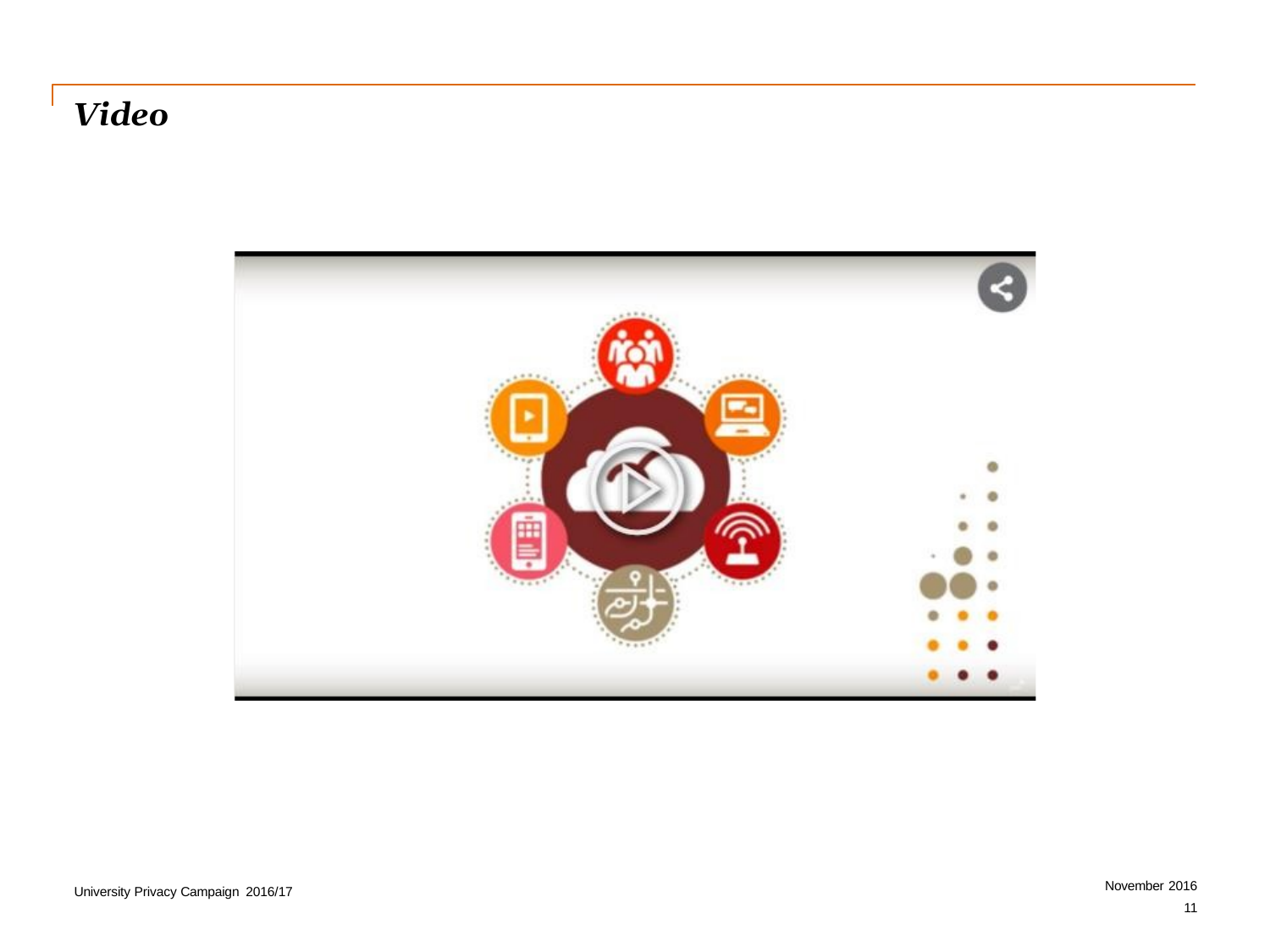

# Video

November 2016
11
University Privacy Campaign 2016/17